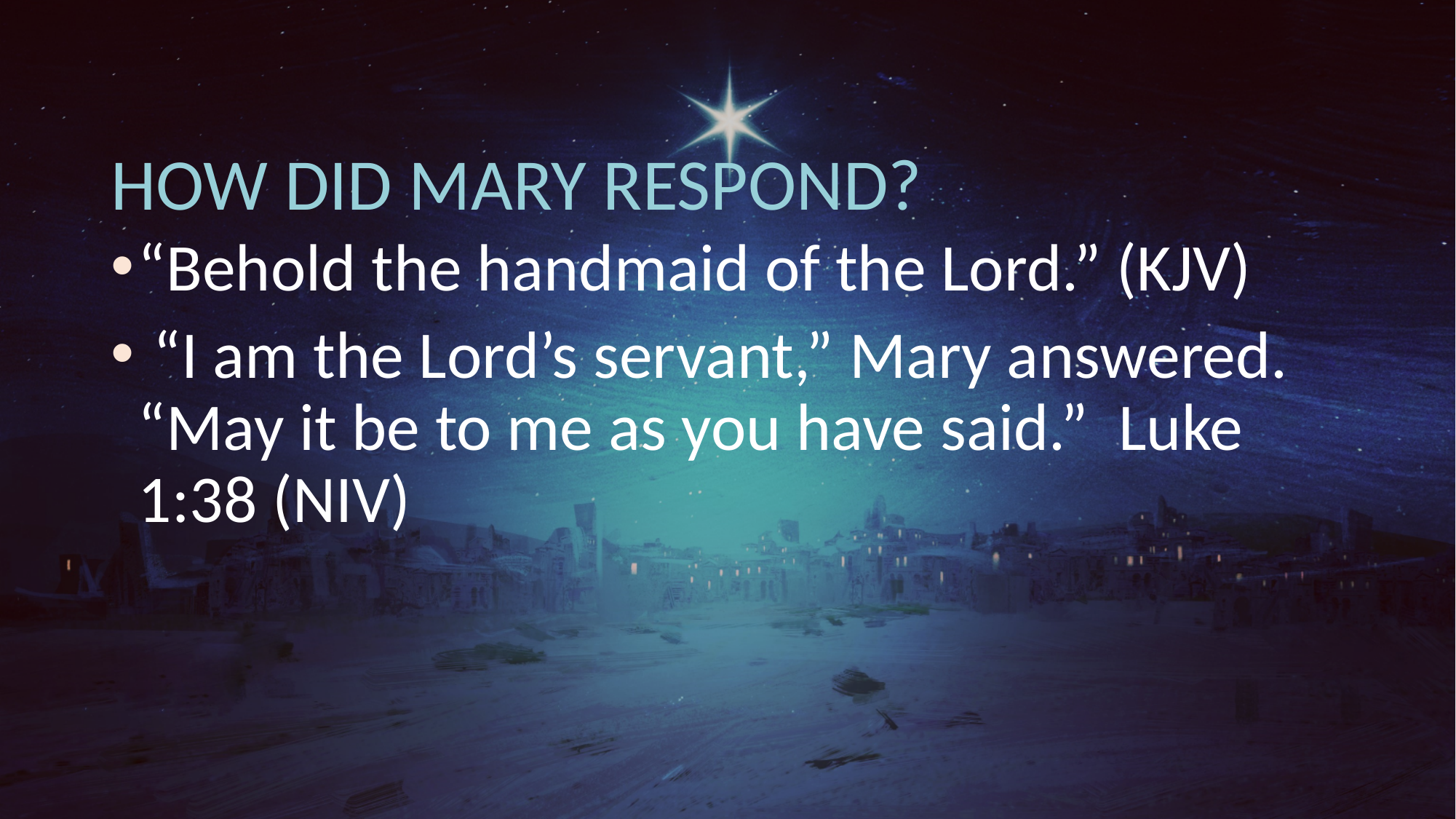

# HOW DID MARY RESPOND?
“Behold the handmaid of the Lord.” (KJV)
 “I am the Lord’s servant,” Mary answered.  “May it be to me as you have said.”  Luke 1:38 (NIV)